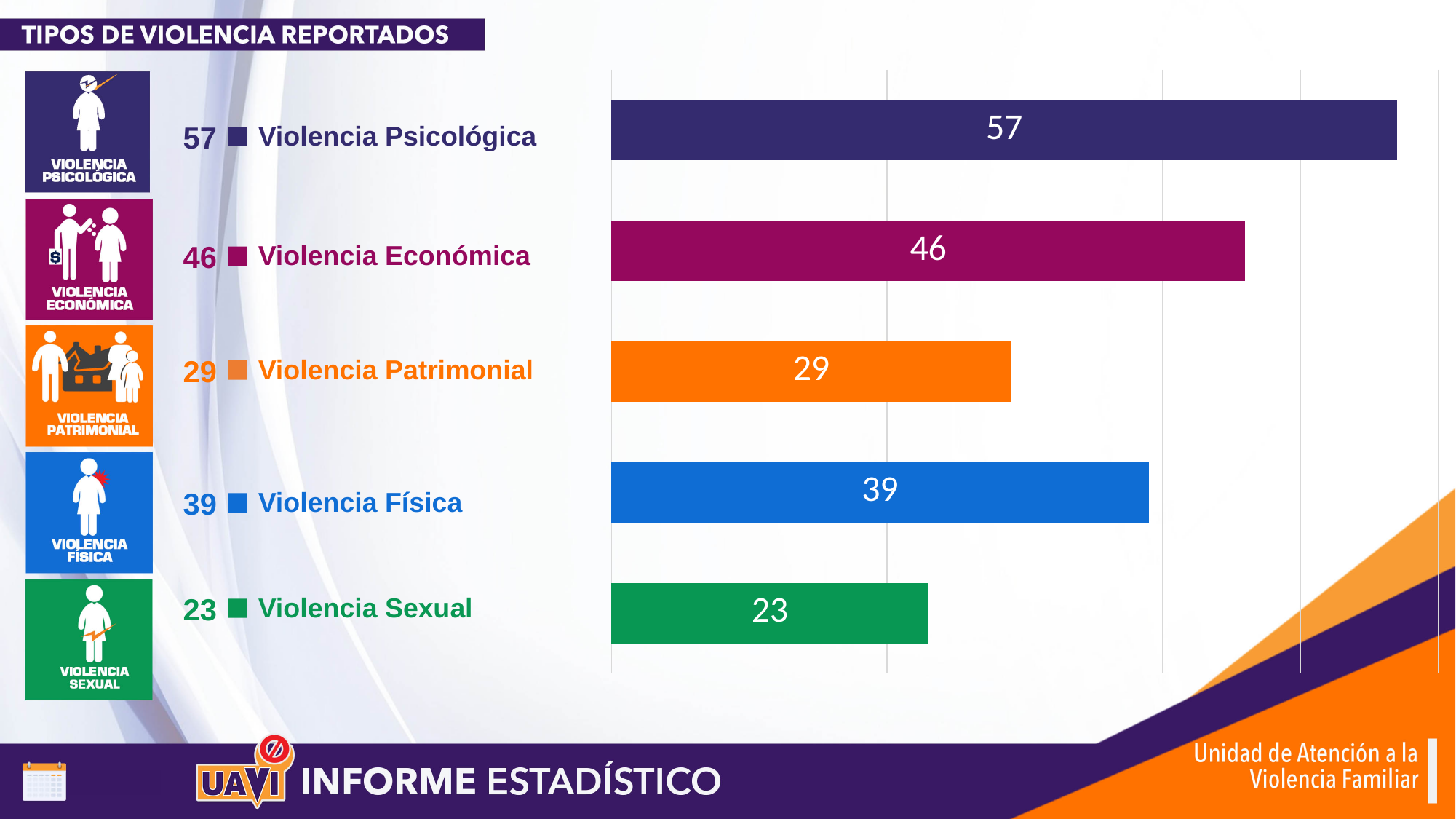

### Chart

| Category | Ventas |
|---|---|
| psicologica | 23.0 |
| fisica | 39.0 |
| sexual | 29.0 |
| Economica | 46.0 |
| patrimonial | 57.0 |
57
Violencia Psicológica

46
Violencia Económica

29
Violencia Patrimonial

39
Violencia Física

23
Violencia Sexual